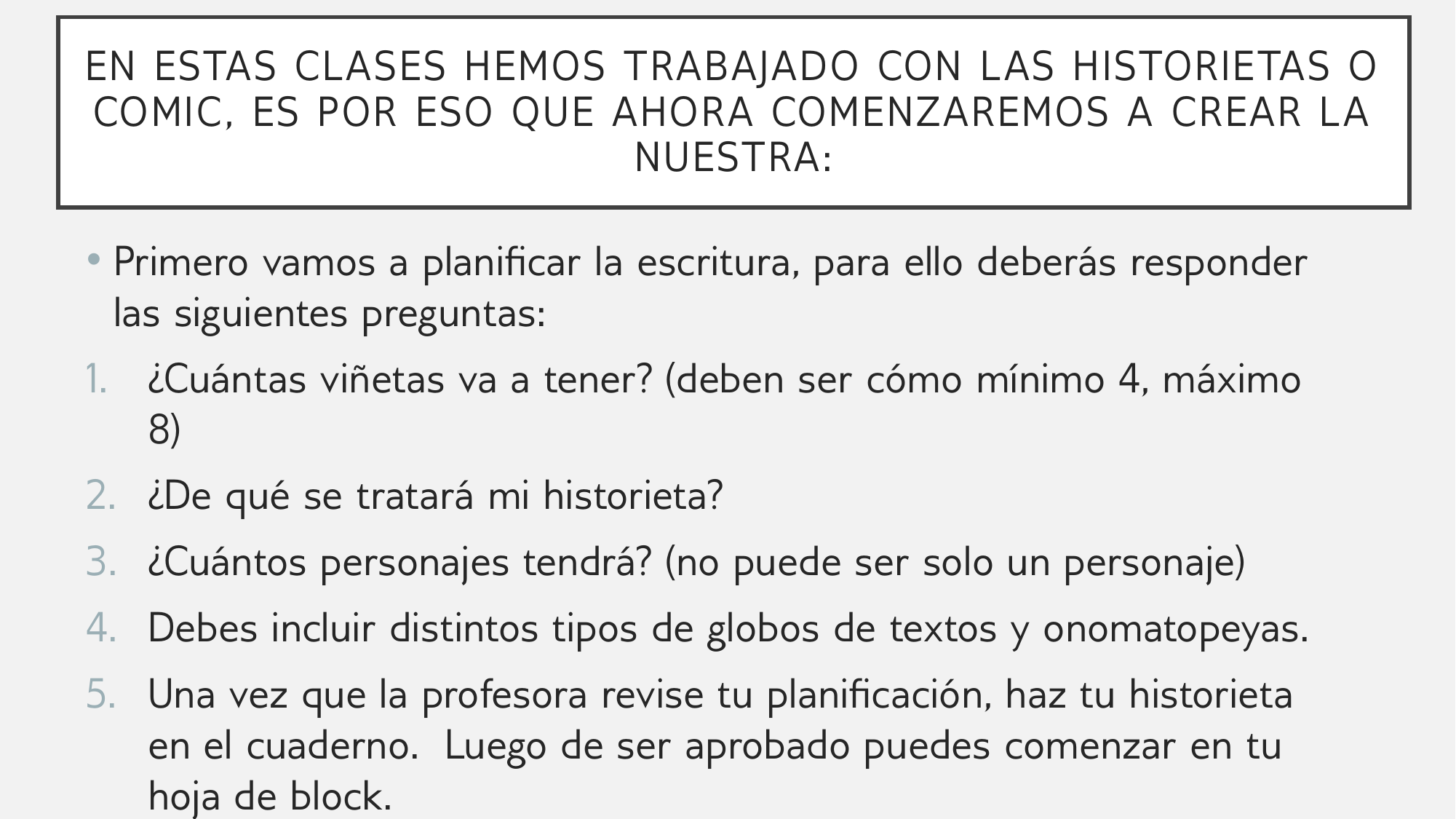

# En estas clases hemos trabajado con las historietas o comic, es por eso que ahora comenzaremos a crear la nuestra:
Primero vamos a planificar la escritura, para ello deberás responder las siguientes preguntas:
¿Cuántas viñetas va a tener? (deben ser cómo mínimo 4, máximo 8)
¿De qué se tratará mi historieta?
¿Cuántos personajes tendrá? (no puede ser solo un personaje)
Debes incluir distintos tipos de globos de textos y onomatopeyas.
Una vez que la profesora revise tu planificación, haz tu historieta en el cuaderno.  Luego de ser aprobado puedes comenzar en tu hoja de block.